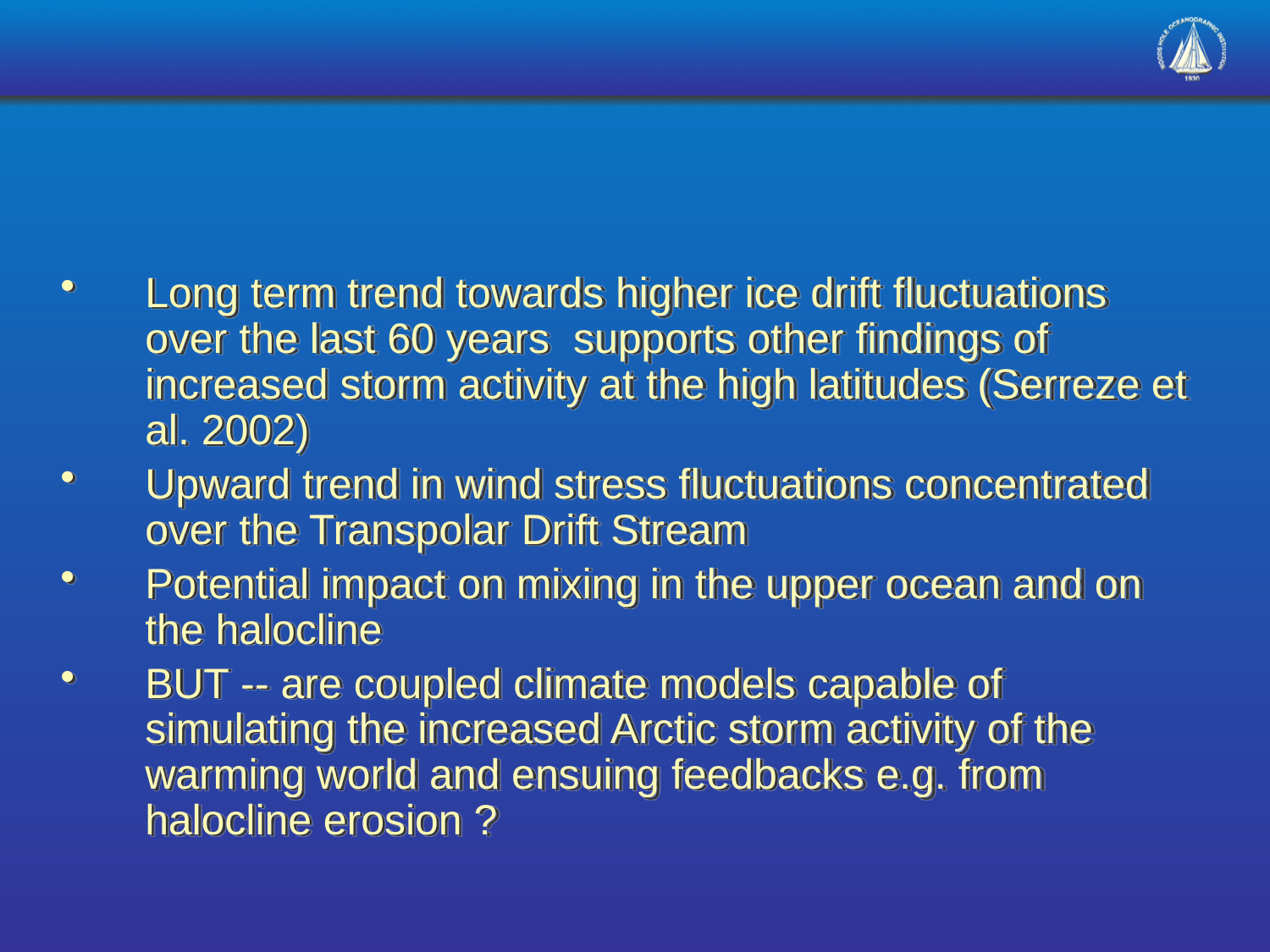

Long term trend towards higher ice drift fluctuations over the last 60 years  supports other findings of  increased storm activity at the high latitudes (Serreze et al. 2002)
Upward trend in wind stress fluctuations concentrated over the Transpolar Drift Stream
Potential impact on mixing in the upper ocean and on the halocline
BUT -- are coupled climate models capable of simulating the increased Arctic storm activity of the warming world and ensuing feedbacks e.g. from halocline erosion ?